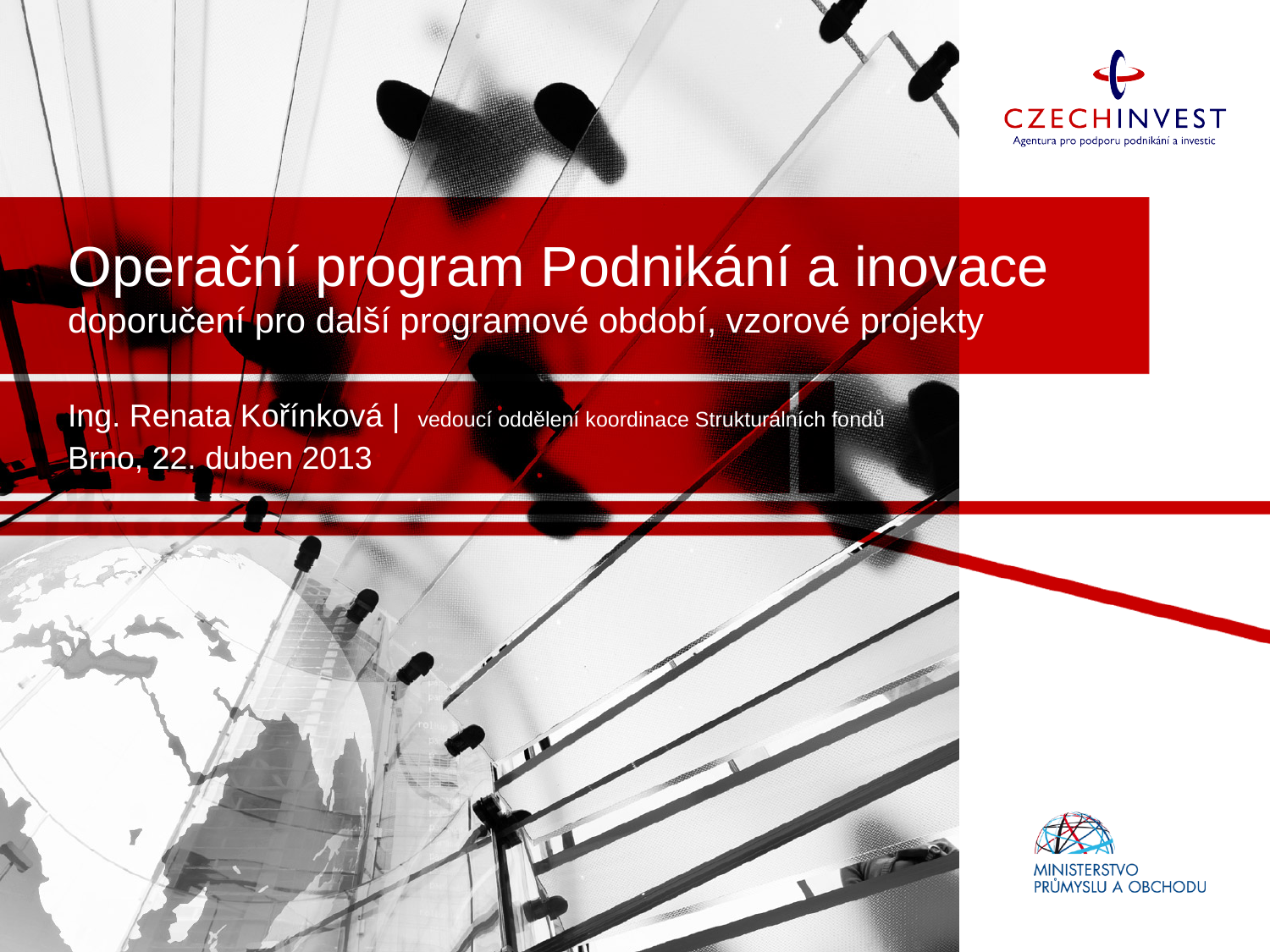

# Operační program Podnikání a inovace doporučení pro další programové období, vzorové projekty
Ing. Renata Kořínková |  vedoucí oddělení koordinace Strukturálních fondů
Brno, 22. duben 2013